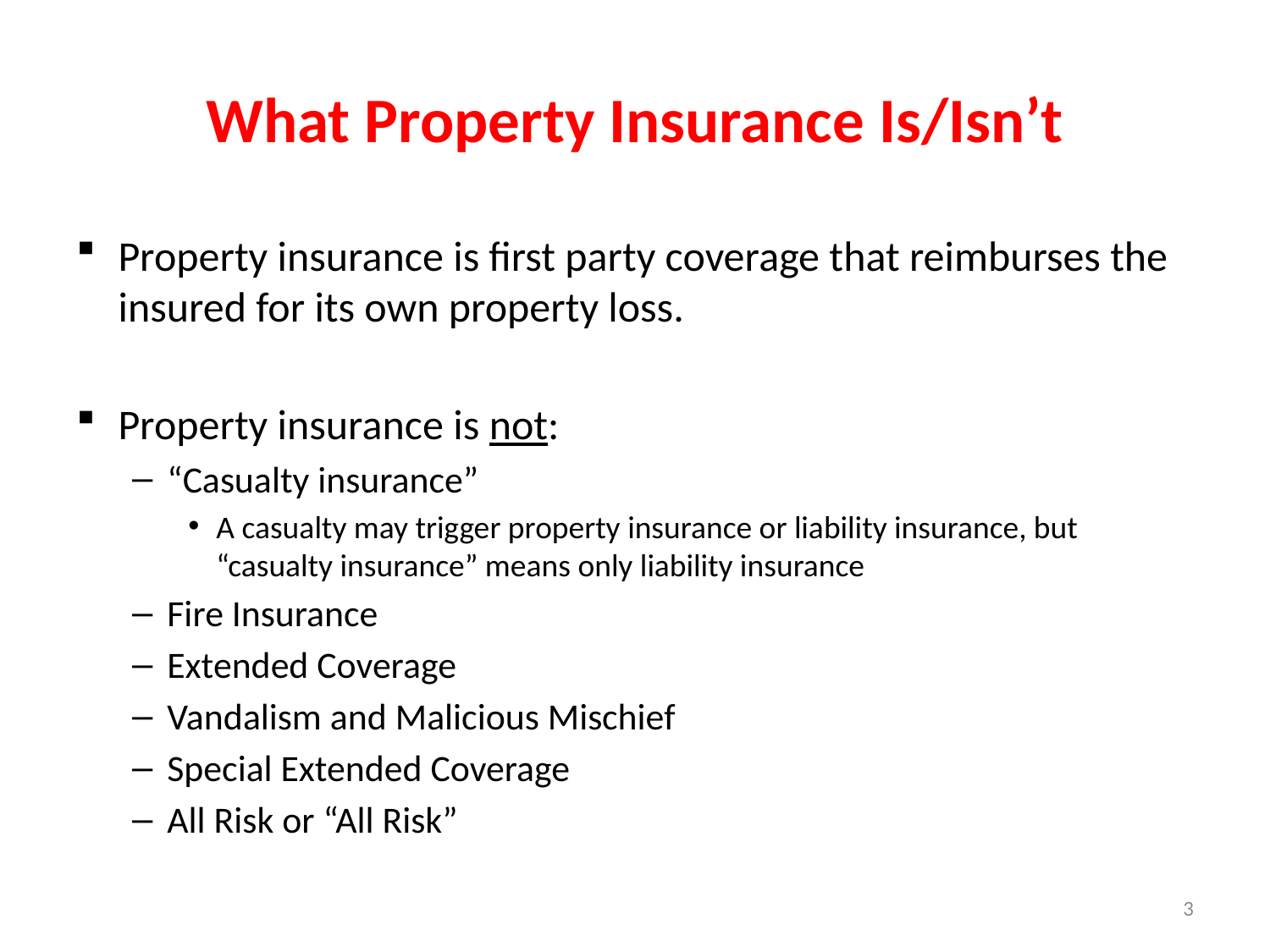

# What Property Insurance Is/Isn’t
Property insurance is first party coverage that reimburses the insured for its own property loss.

Property insurance is not:
“Casualty insurance”
A casualty may trigger property insurance or liability insurance, but “casualty insurance” means only liability insurance
Fire Insurance
Extended Coverage
Vandalism and Malicious Mischief
Special Extended Coverage
All Risk or “All Risk”
3